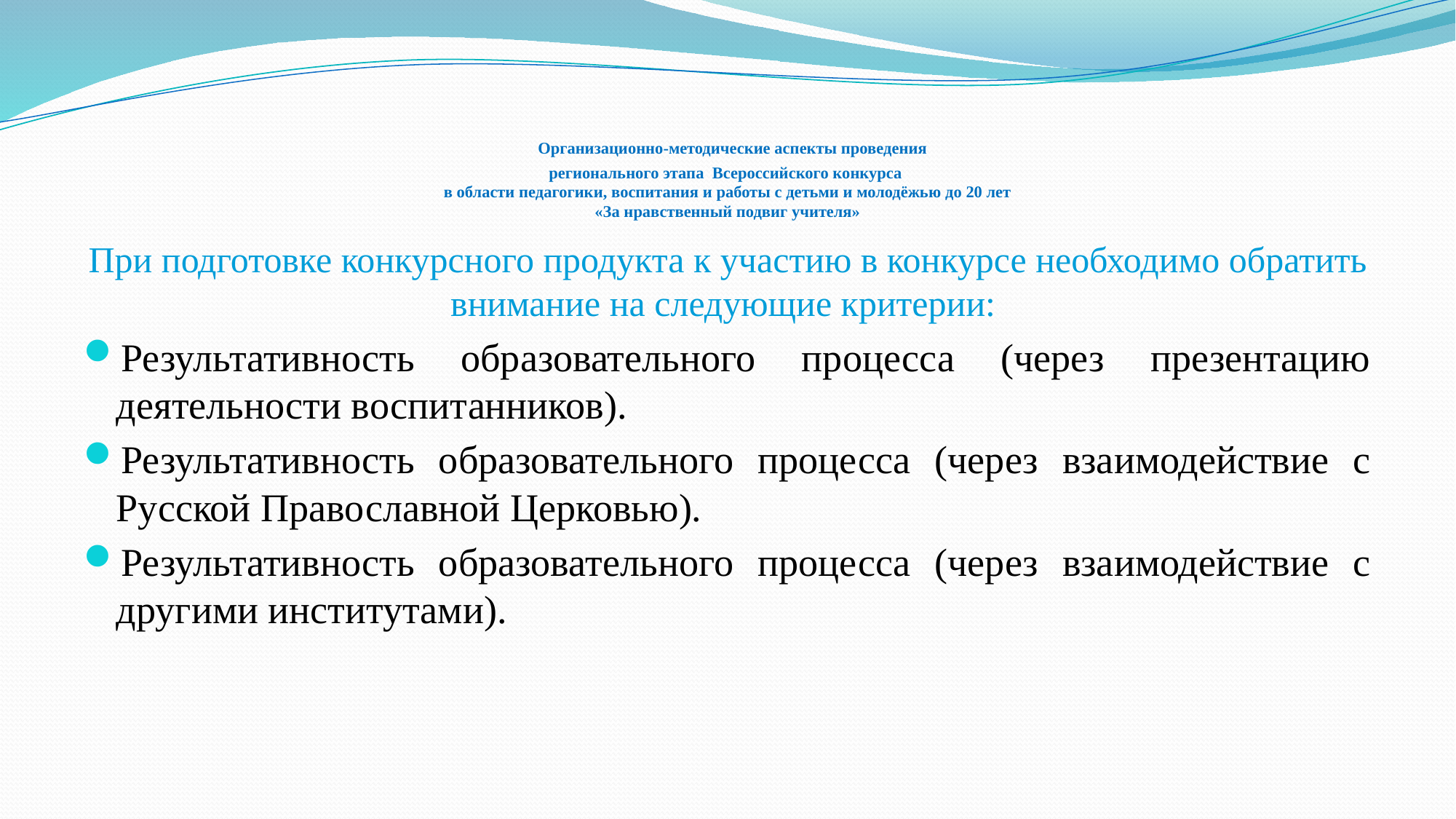

# Организационно-методические аспекты проведения регионального этапа  Всероссийского конкурса в области педагогики, воспитания и работы с детьми и молодёжью до 20 лет «За нравственный подвиг учителя»
При подготовке конкурсного продукта к участию в конкурсе необходимо обратить внимание на следующие критерии:
Результативность образовательного процесса (через презентацию деятельности воспитанников).
Результативность образовательного процесса (через взаимодействие с Русской Православной Церковью).
Результативность образовательного процесса (через взаимодействие с другими институтами).